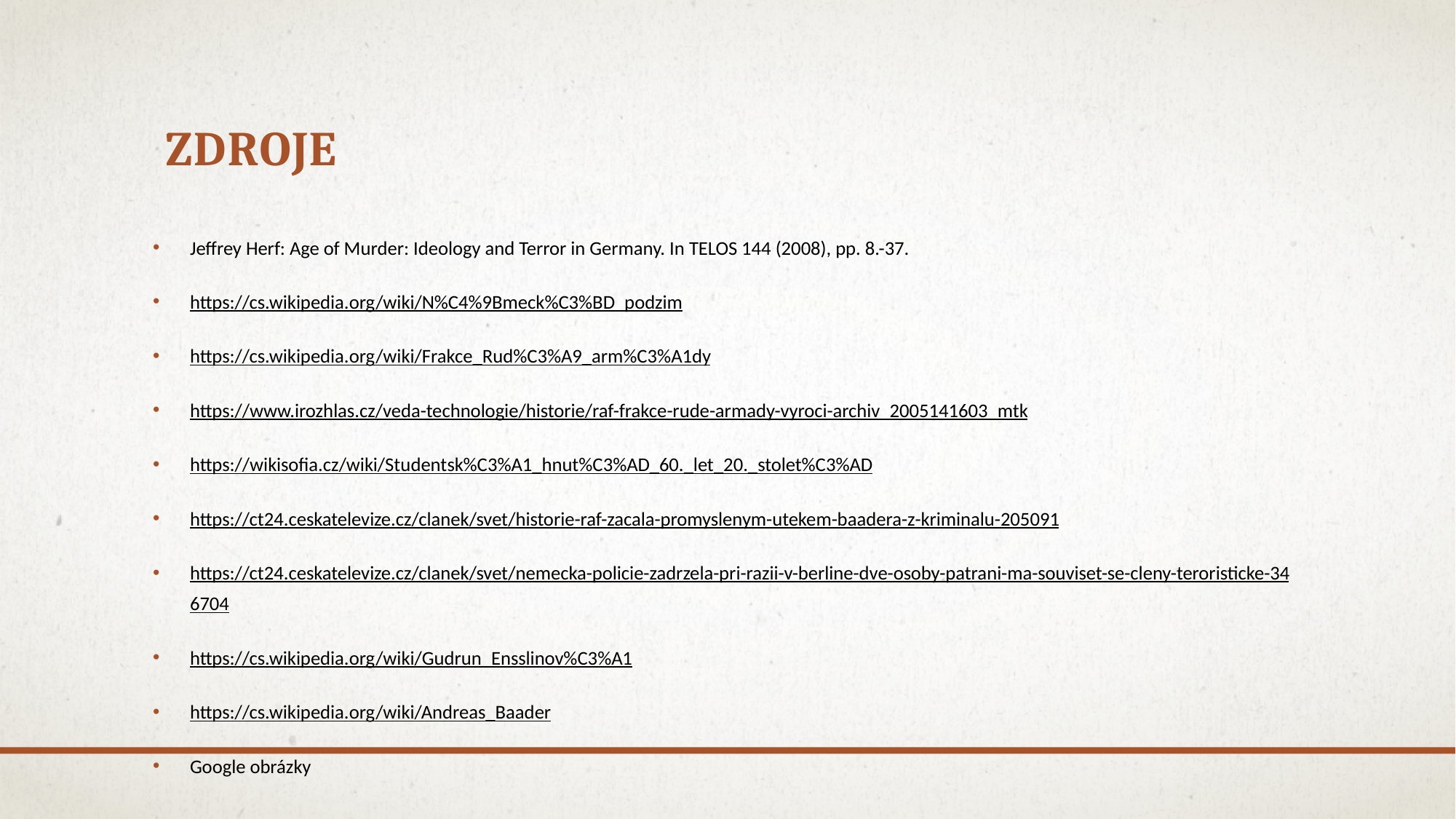

# Zdroje
Jeffrey Herf: Age of Murder: Ideology and Terror in Germany. In TELOS 144 (2008), pp. 8.-37.
https://cs.wikipedia.org/wiki/N%C4%9Bmeck%C3%BD_podzim
https://cs.wikipedia.org/wiki/Frakce_Rud%C3%A9_arm%C3%A1dy
https://www.irozhlas.cz/veda-technologie/historie/raf-frakce-rude-armady-vyroci-archiv_2005141603_mtk
https://wikisofia.cz/wiki/Studentsk%C3%A1_hnut%C3%AD_60._let_20._stolet%C3%AD
https://ct24.ceskatelevize.cz/clanek/svet/historie-raf-zacala-promyslenym-utekem-baadera-z-kriminalu-205091
https://ct24.ceskatelevize.cz/clanek/svet/nemecka-policie-zadrzela-pri-razii-v-berline-dve-osoby-patrani-ma-souviset-se-cleny-teroristicke-346704
https://cs.wikipedia.org/wiki/Gudrun_Ensslinov%C3%A1
https://cs.wikipedia.org/wiki/Andreas_Baader
Google obrázky